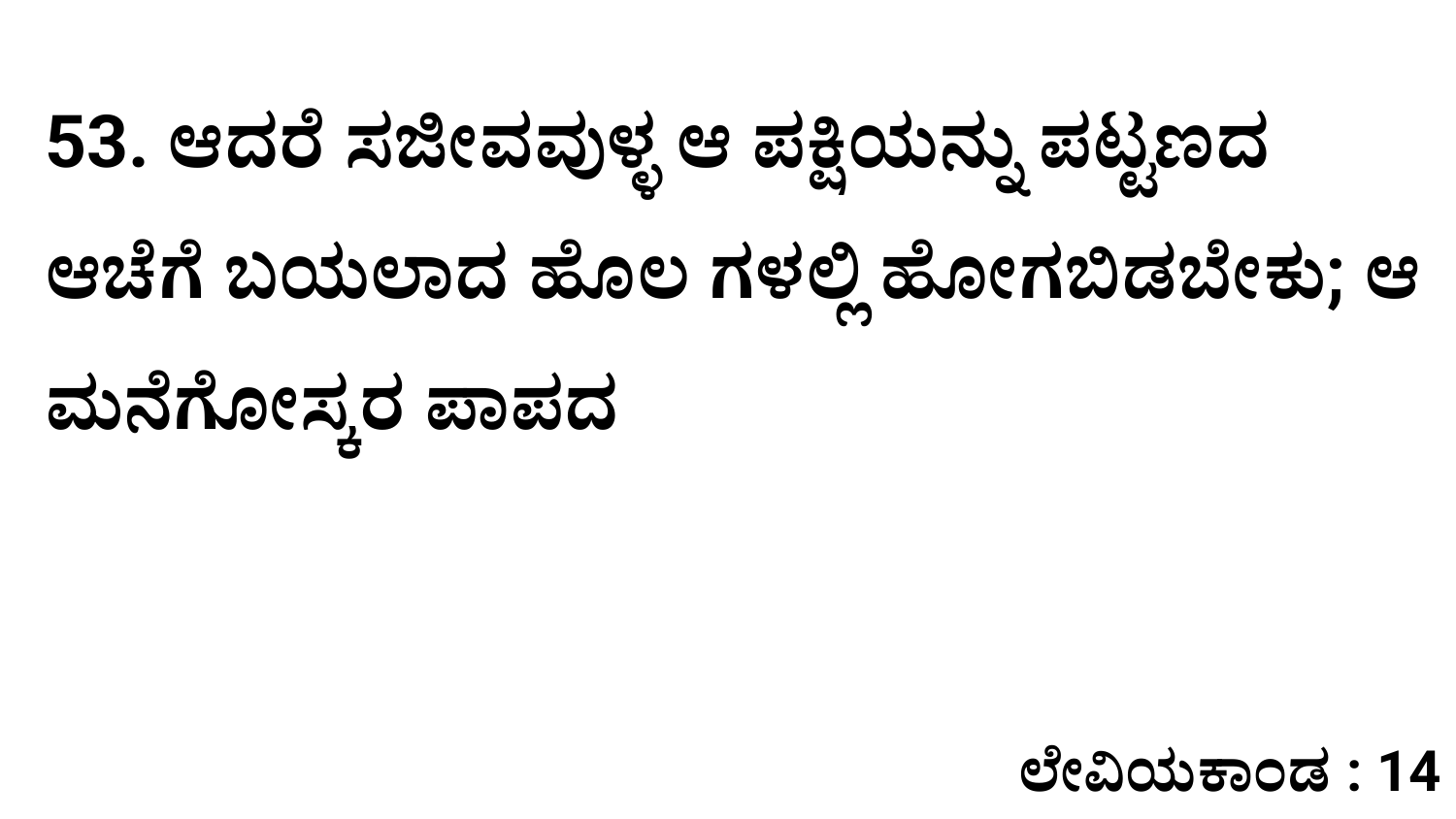

53. ಆದರೆ ಸಜೀವವುಳ್ಳ ಆ ಪಕ್ಷಿಯನ್ನು ಪಟ್ಟಣದ ಆಚೆಗೆ ಬಯಲಾದ ಹೊಲ ಗಳಲ್ಲಿ ಹೋಗಬಿಡಬೇಕು; ಆ ಮನೆಗೋಸ್ಕರ ಪಾಪದ
ಲೇವಿಯಕಾಂಡ : 14